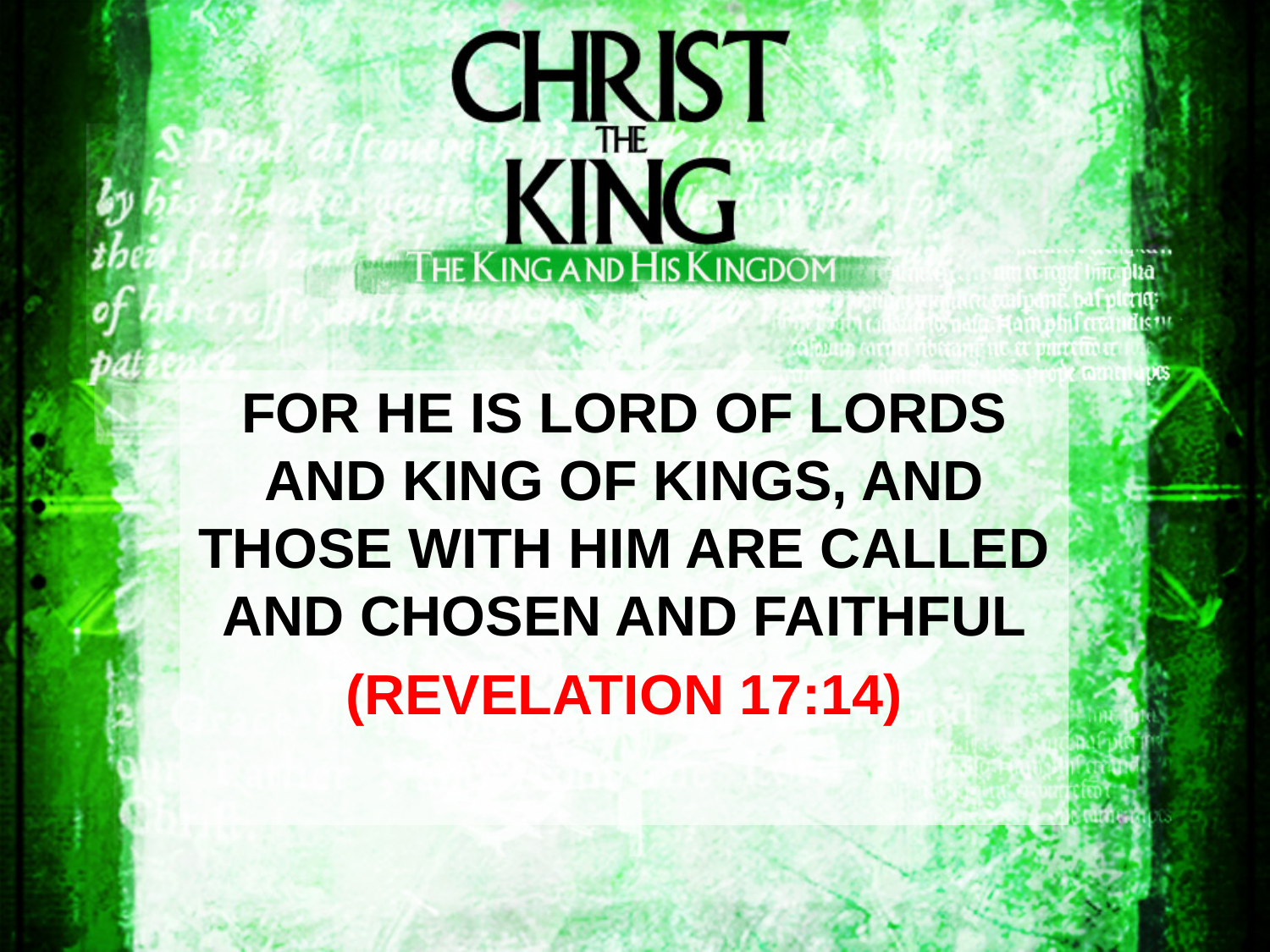

for he is Lord of lords and King of kings, and those with him are called and chosen and faithful
(Revelation 17:14)